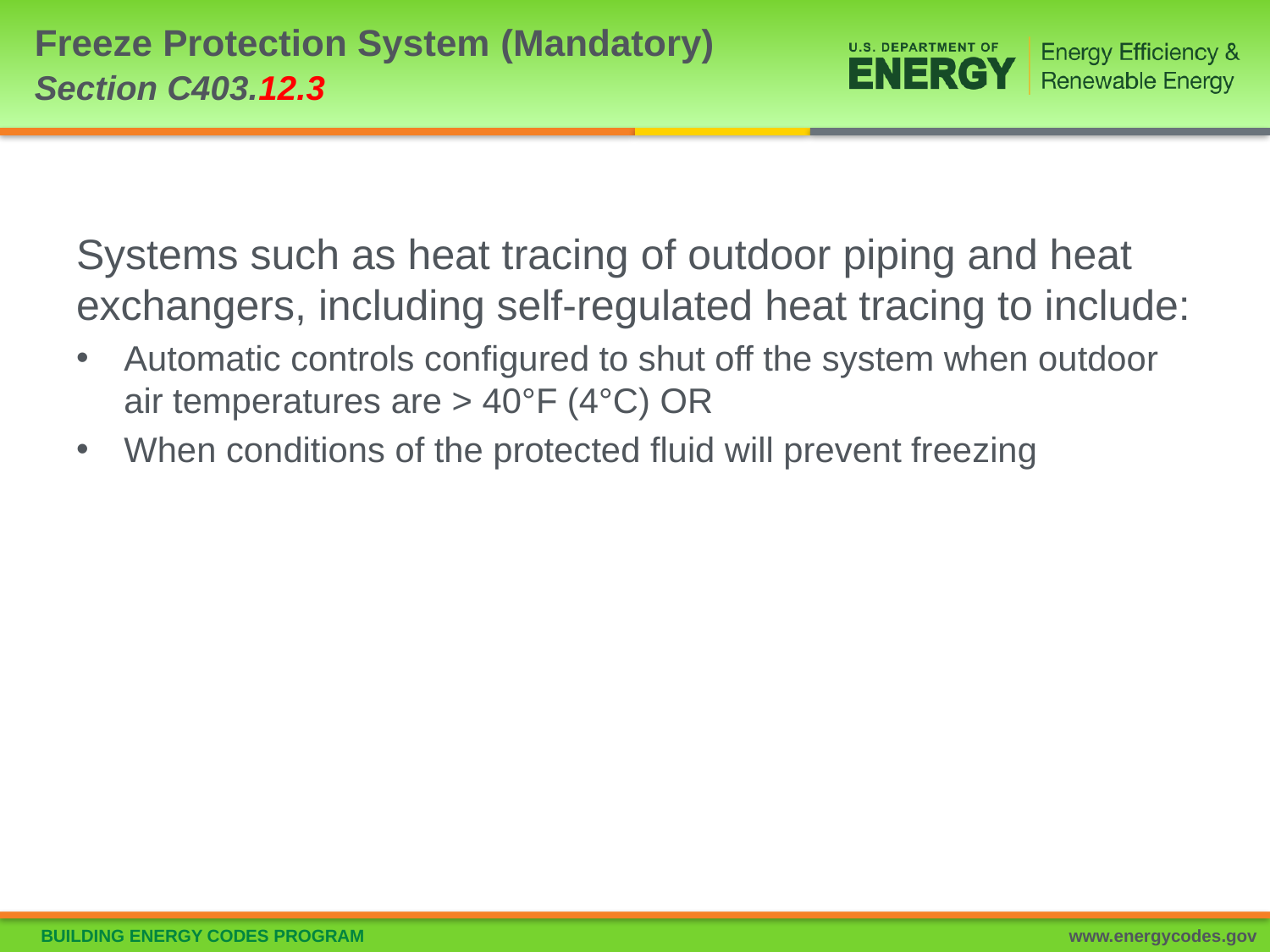

# Freeze Protection System (Mandatory) Section C403.12.3
Systems such as heat tracing of outdoor piping and heat exchangers, including self-regulated heat tracing to include:
Automatic controls configured to shut off the system when outdoor air temperatures are > 40°F (4°C) OR
When conditions of the protected fluid will prevent freezing